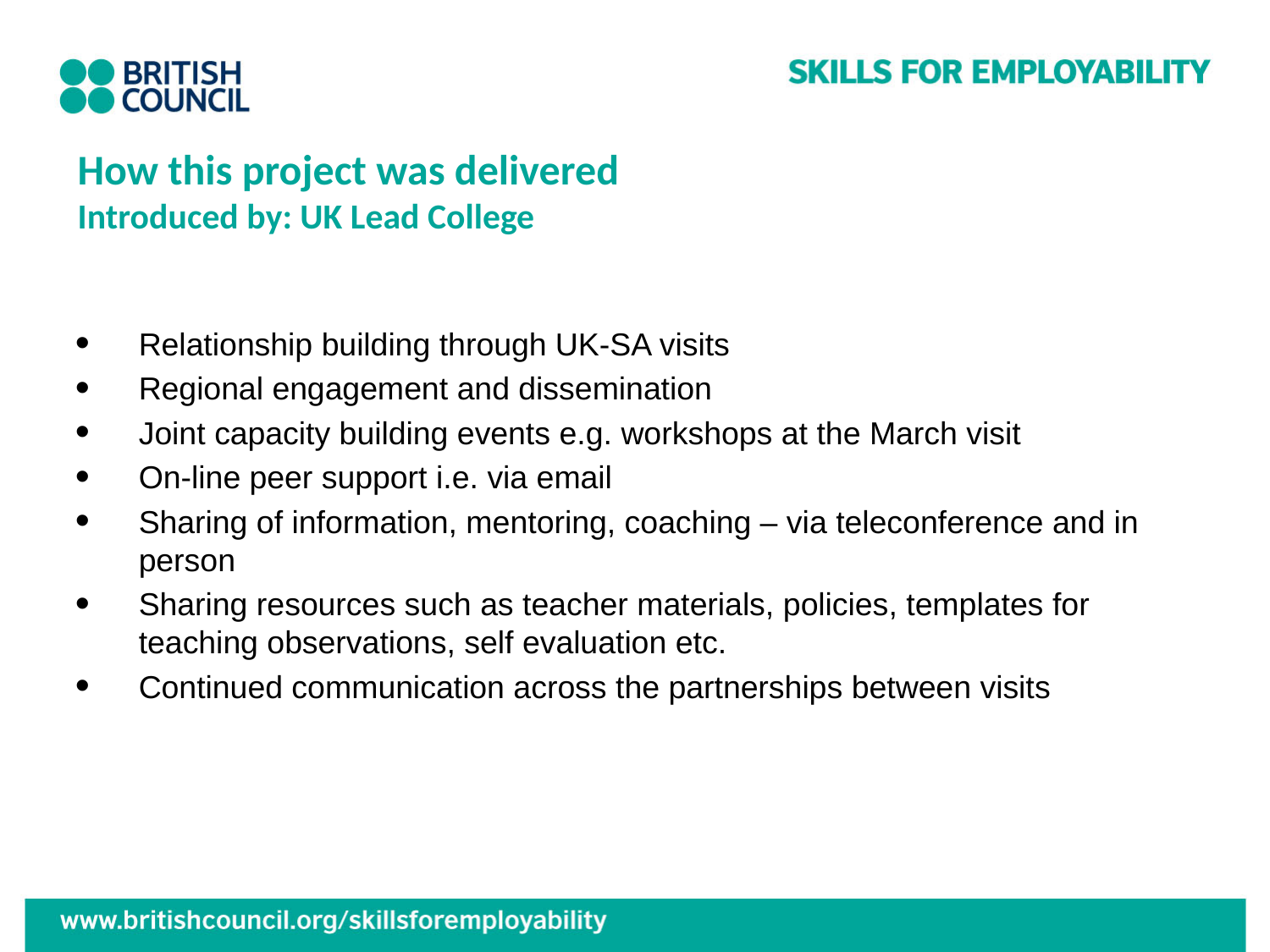

# How this project was delivered Introduced by: UK Lead College
Relationship building through UK-SA visits
Regional engagement and dissemination
Joint capacity building events e.g. workshops at the March visit
On-line peer support i.e. via email
Sharing of information, mentoring, coaching – via teleconference and in person
Sharing resources such as teacher materials, policies, templates for teaching observations, self evaluation etc.
Continued communication across the partnerships between visits